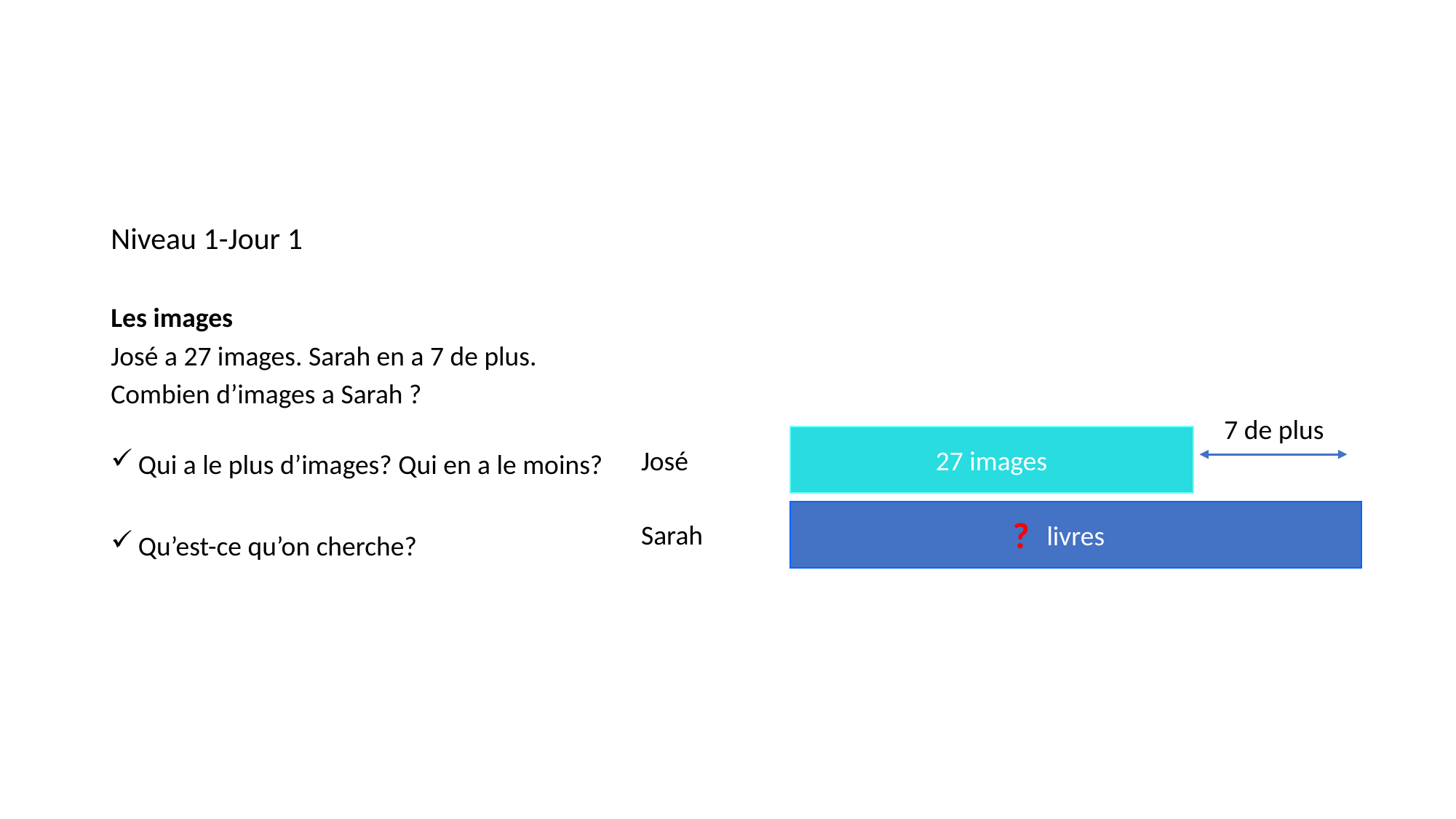

#
Niveau 1-Jour 1

Les images
José a 27 images. Sarah en a 7 de plus.
Combien d’images a Sarah ?

Qui a le plus d’images? Qui en a le moins?

Qu’est-ce qu’on cherche?

7 de plus
27 images
José
livres
?
Sarah